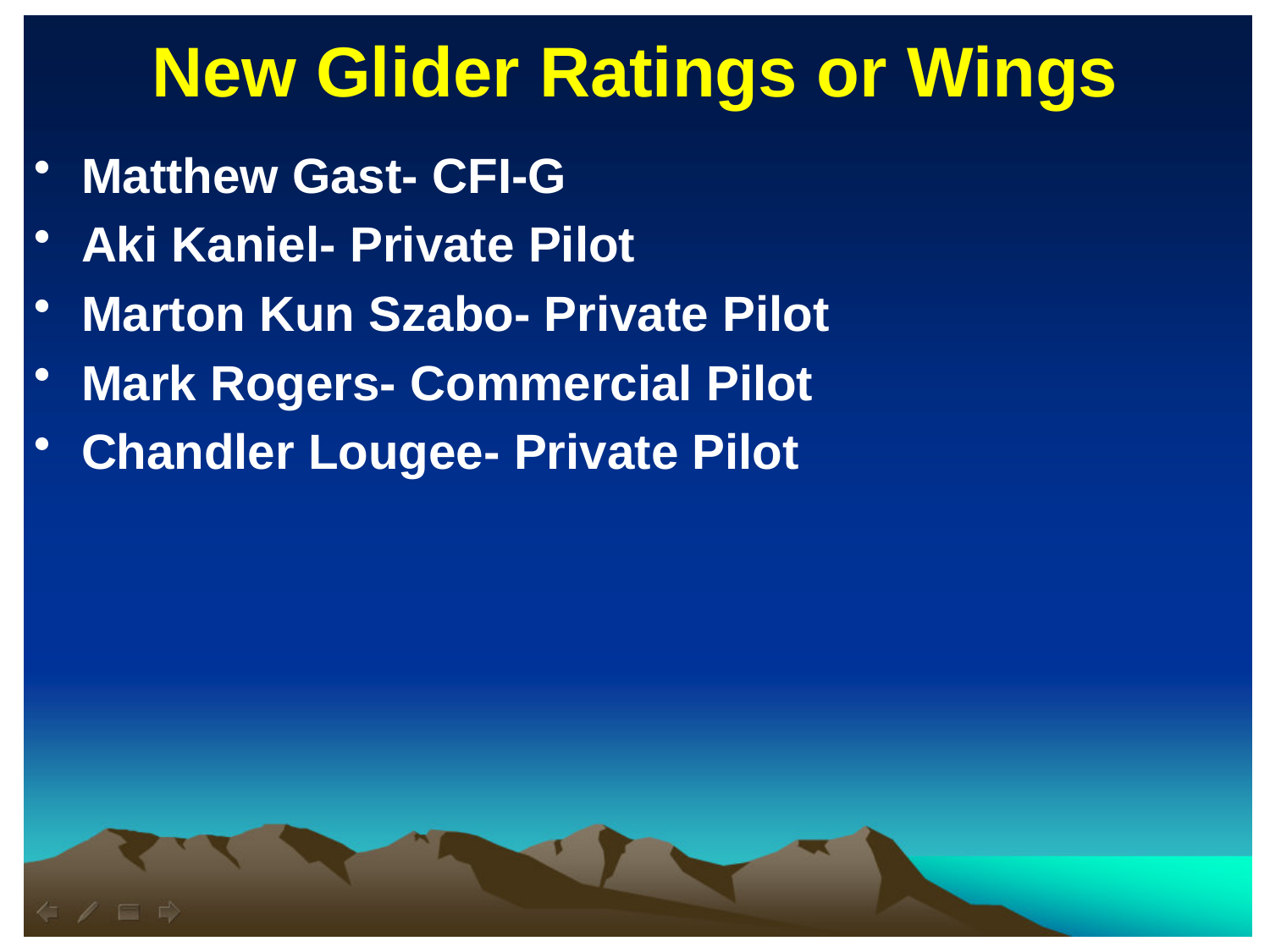

New Glider Ratings or Wings
Matthew Gast- CFI-G
Aki Kaniel- Private Pilot
Marton Kun Szabo- Private Pilot
Mark Rogers- Commercial Pilot
Chandler Lougee- Private Pilot